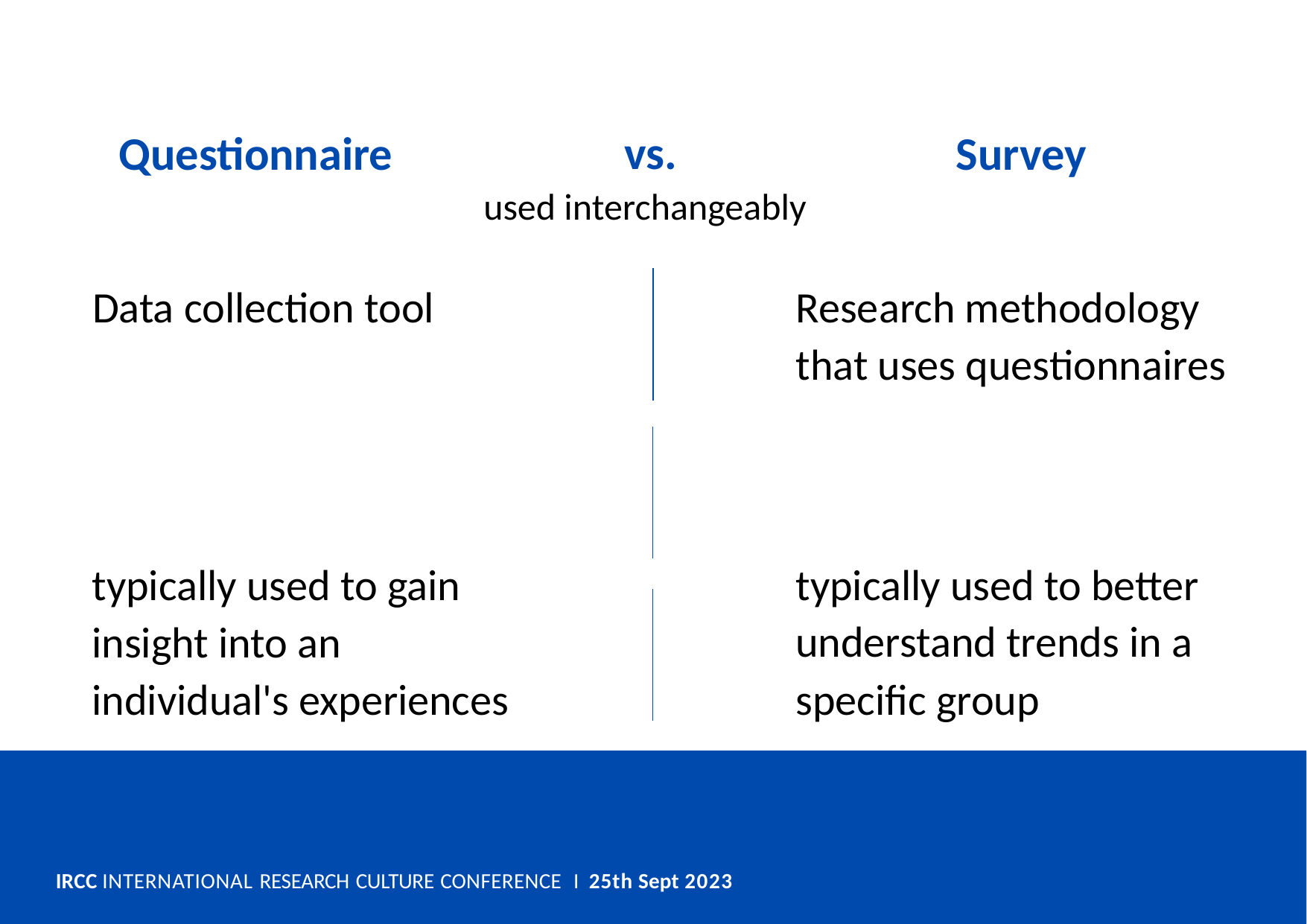

vs.
Questionnaire
Survey
used interchangeably
Research methodology that uses questionnaires

Data collection tool
typically used to better understand trends in a specific group
typically used to gain insight into an individual's experiences

IRCC INTERNATIONAL RESEARCH CULTURE CONFERENCE  I  25th Sept 2023